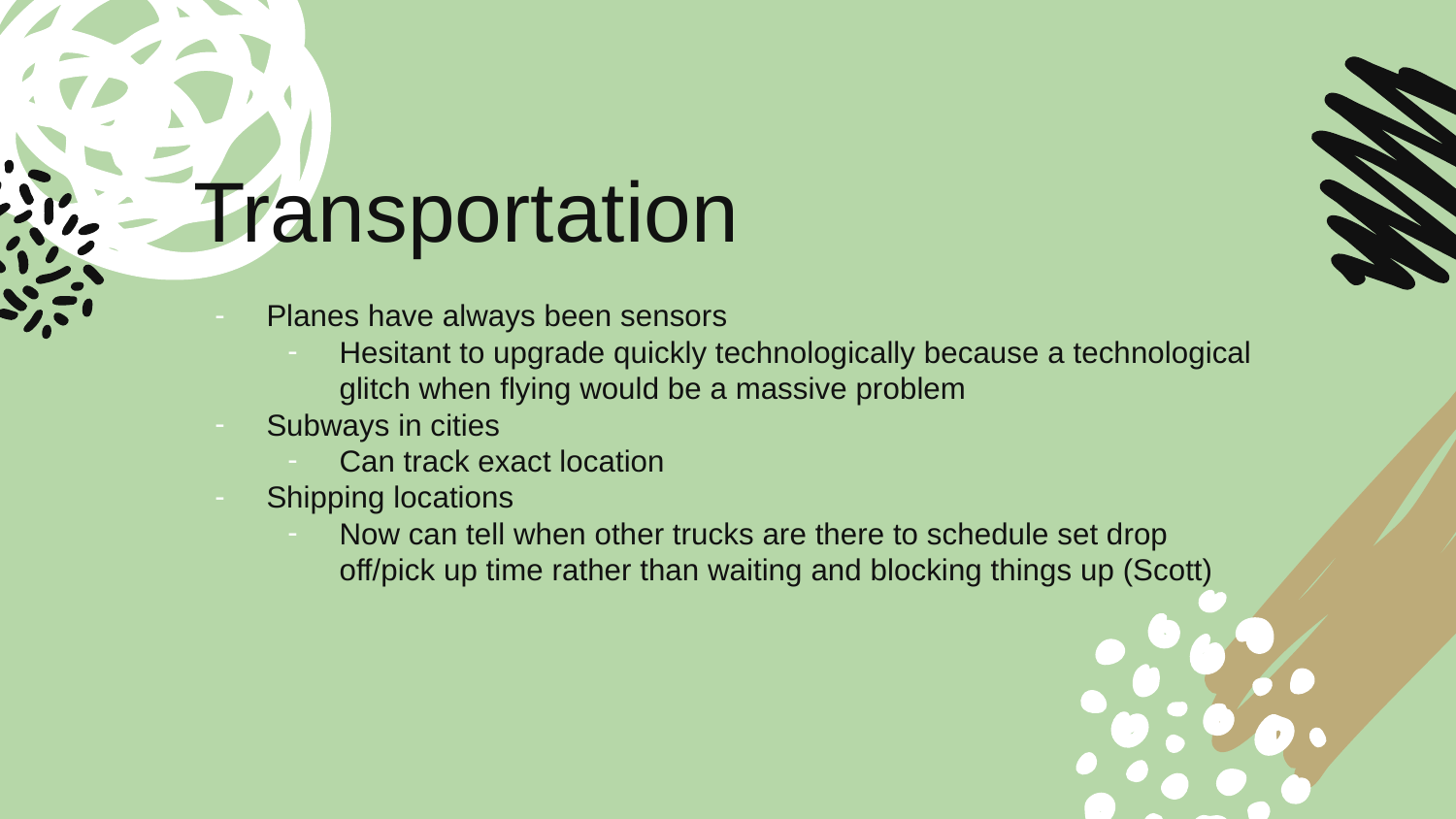

# Transportation
Planes have always been sensors
Hesitant to upgrade quickly technologically because a technological glitch when flying would be a massive problem
Subways in cities
Can track exact location
Shipping locations
Now can tell when other trucks are there to schedule set drop off/pick up time rather than waiting and blocking things up (Scott)